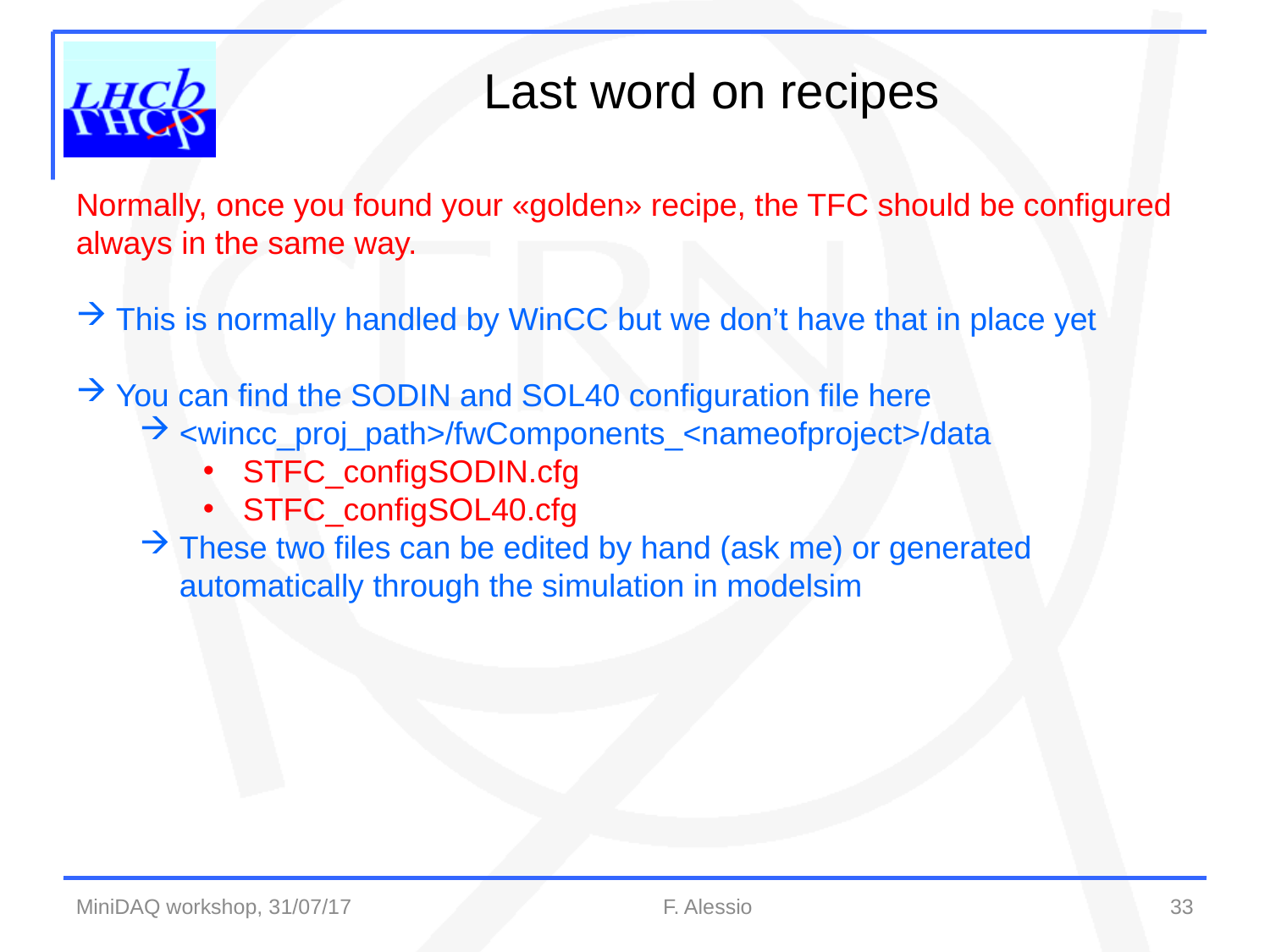

Last word on recipes

Normally, once you found your «golden» recipe, the TFC should be configured always in the same way.

This is normally handled by WinCC but we don’t have that in place yet

You can find the SODIN and SOL40 configuration file here
<wincc_proj_path>/fwComponents_<nameofproject>/data
STFC_configSODIN.cfg
STFC_configSOL40.cfg
These two files can be edited by hand (ask me) or generated automatically through the simulation in modelsim

33